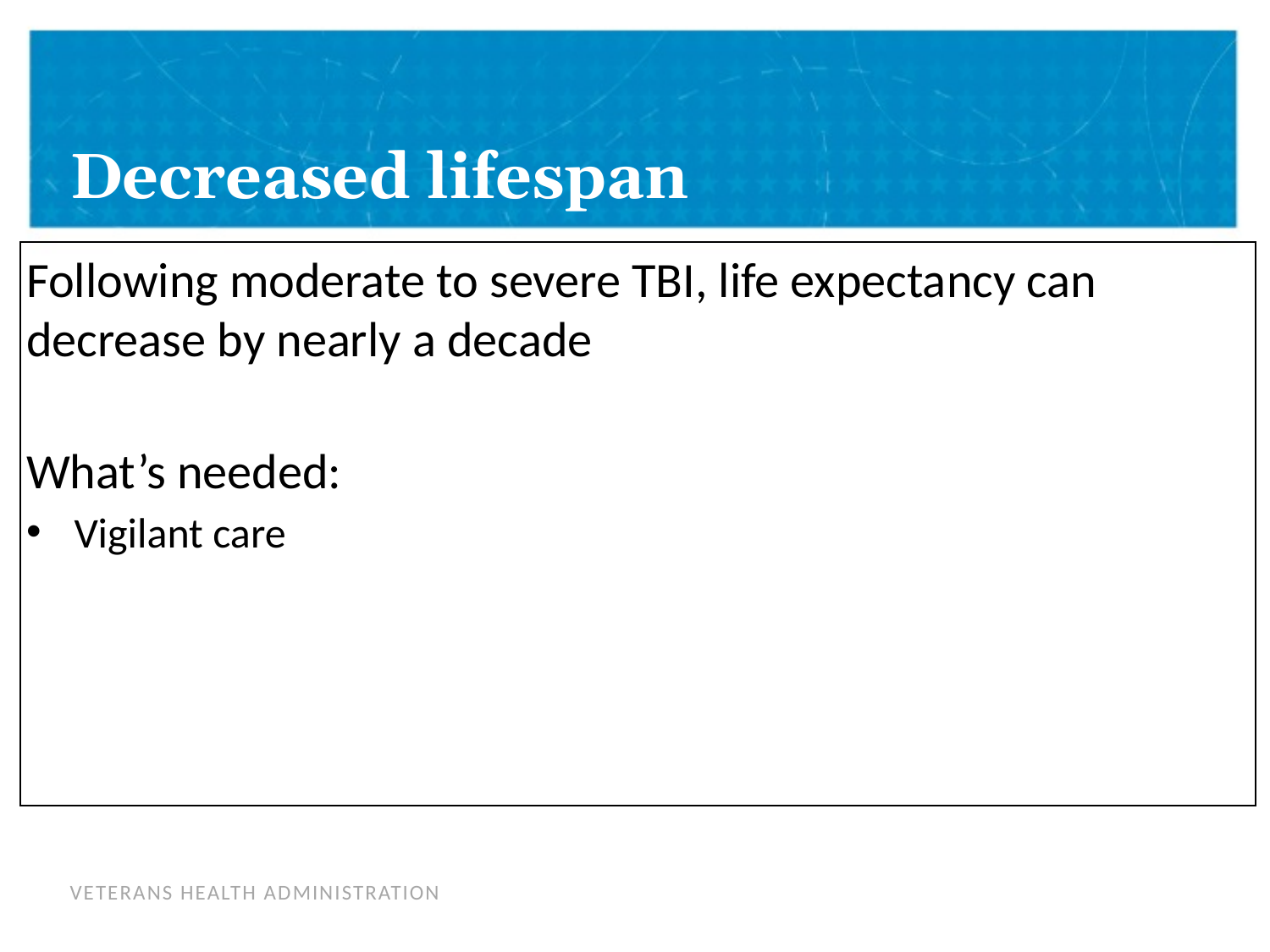

# Decreased lifespan
Following moderate to severe TBI, life expectancy can decrease by nearly a decade

What’s needed:
Vigilant care